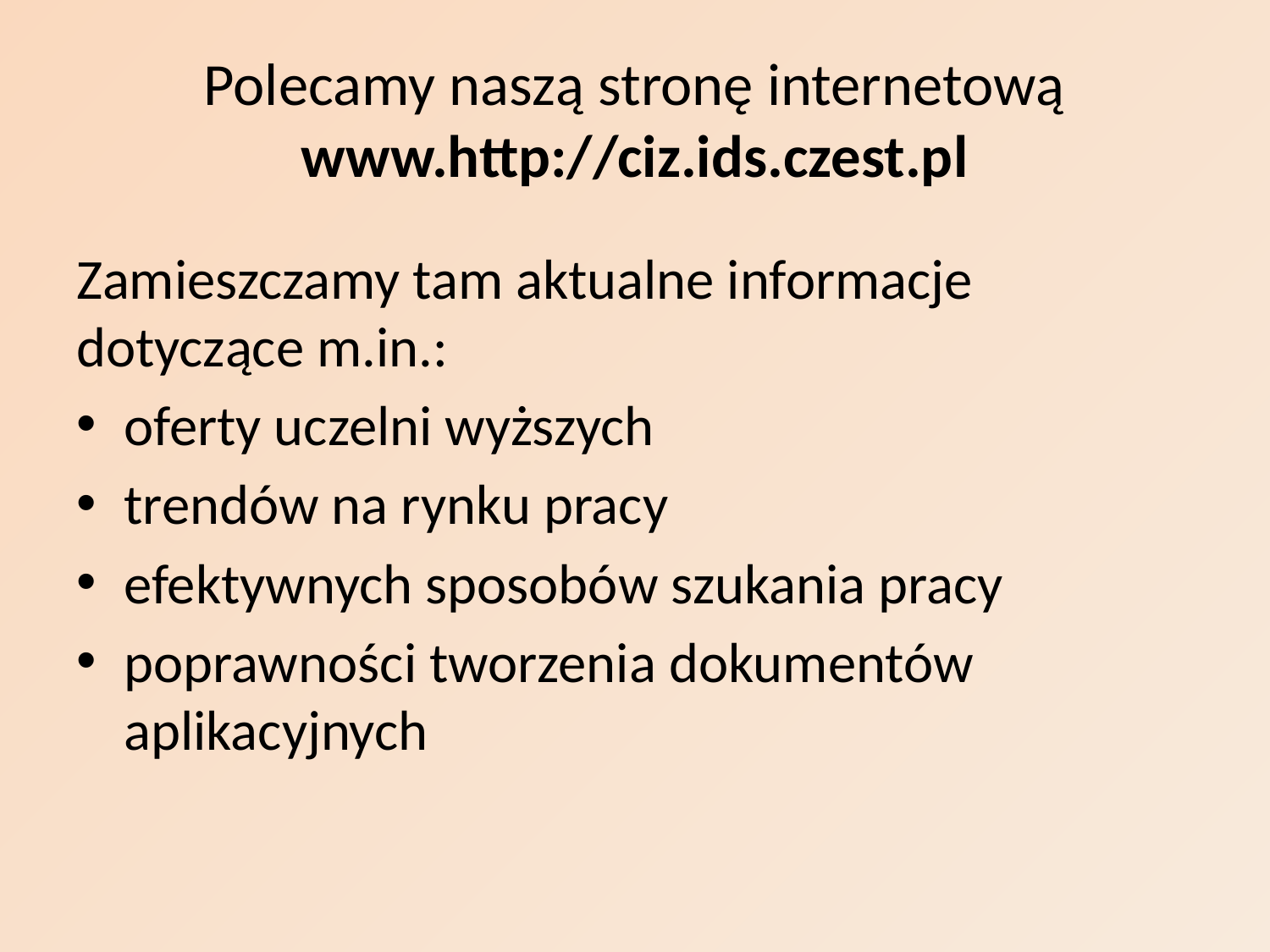

# Polecamy naszą stronę internetową www.http://ciz.ids.czest.pl
Zamieszczamy tam aktualne informacje dotyczące m.in.:
oferty uczelni wyższych
trendów na rynku pracy
efektywnych sposobów szukania pracy
poprawności tworzenia dokumentów aplikacyjnych